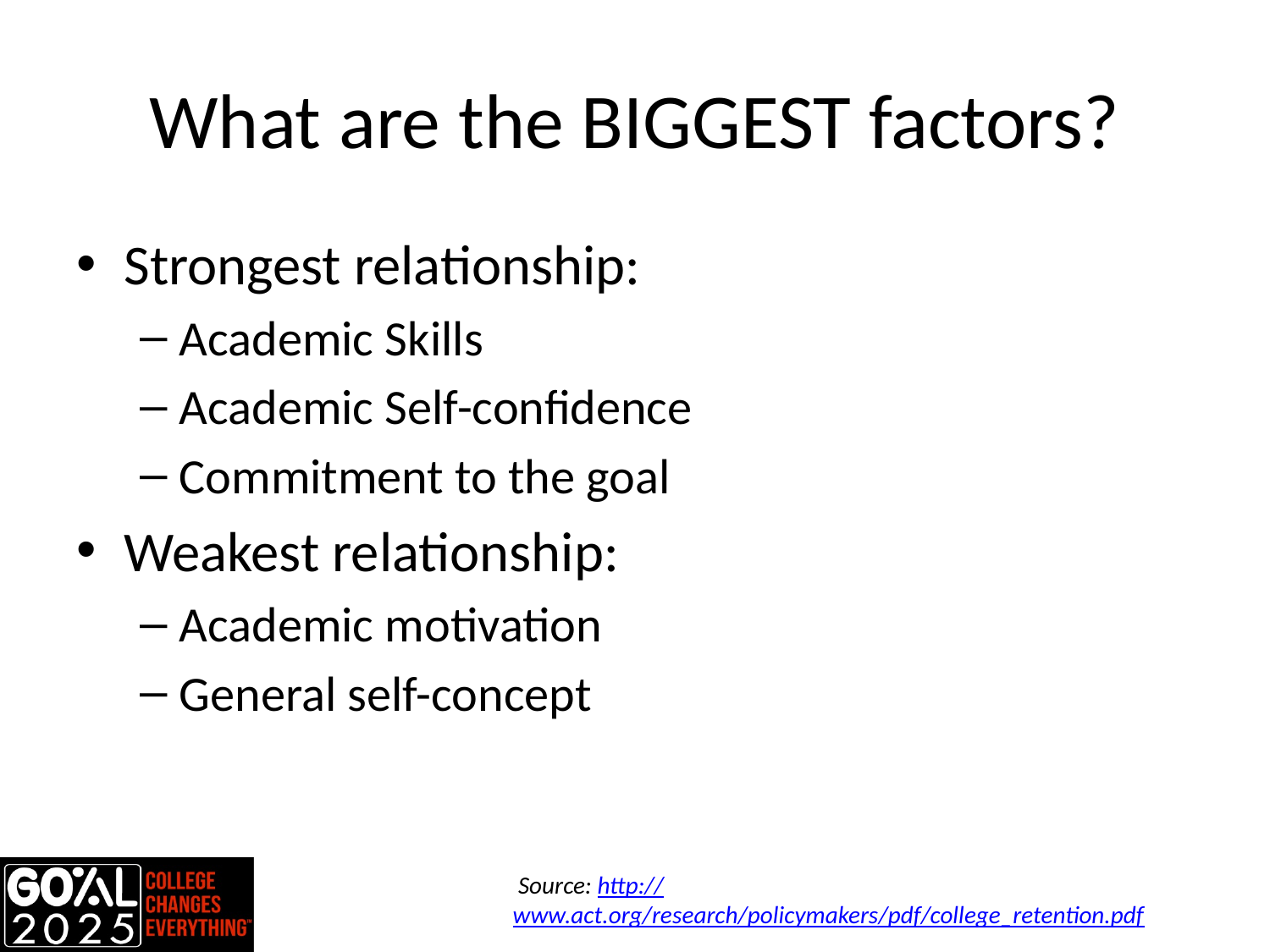

# What are the BIGGEST factors?
Strongest relationship:
Academic Skills
Academic Self-confidence
Commitment to the goal
Weakest relationship:
Academic motivation
General self-concept
 Source: http://www.act.org/research/policymakers/pdf/college_retention.pdf